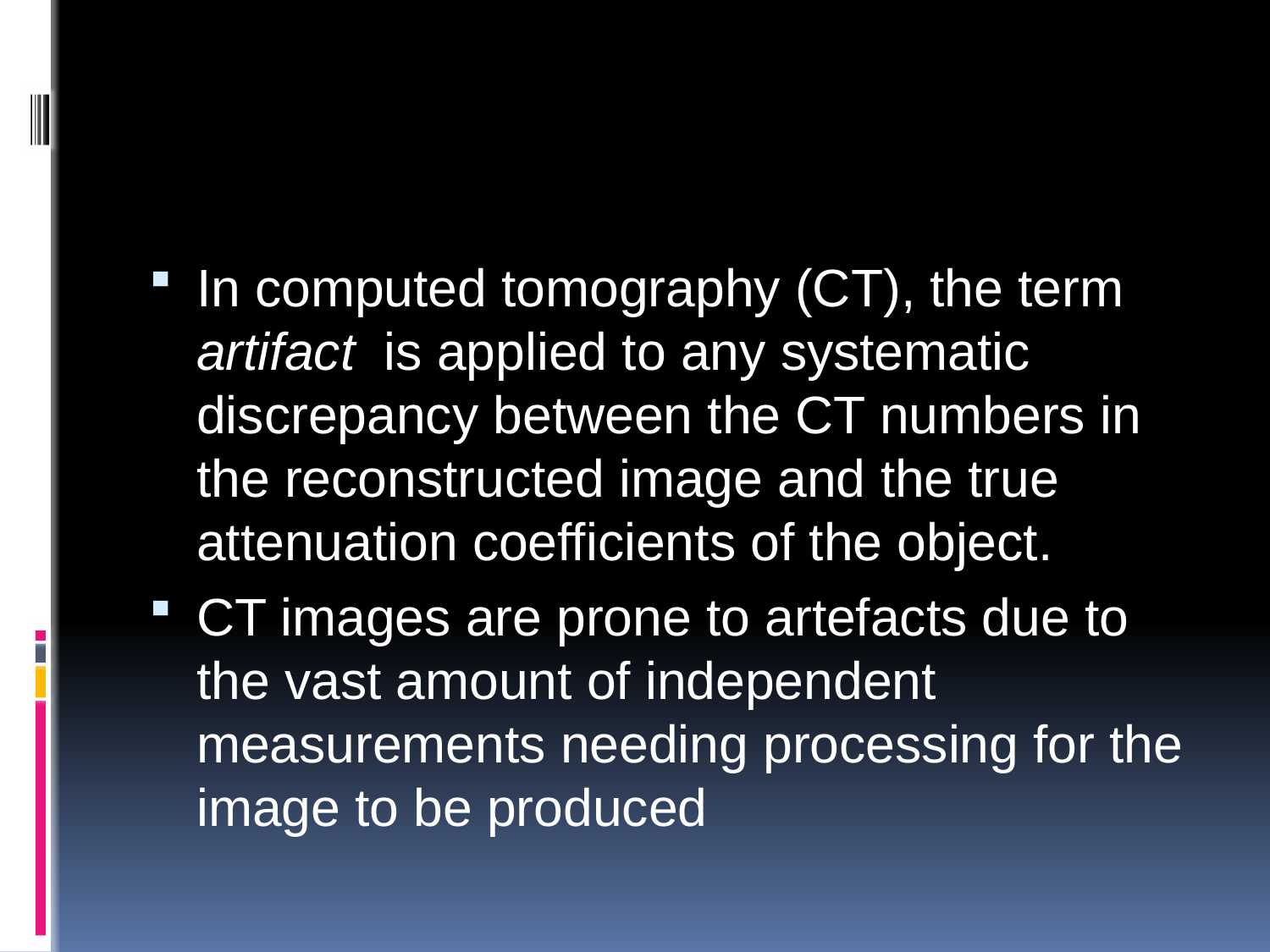

#
In computed tomography (CT), the term artifact  is applied to any systematic discrepancy between the CT numbers in the reconstructed image and the true attenuation coefficients of the object.
CT images are prone to artefacts due to the vast amount of independent measurements needing processing for the image to be produced